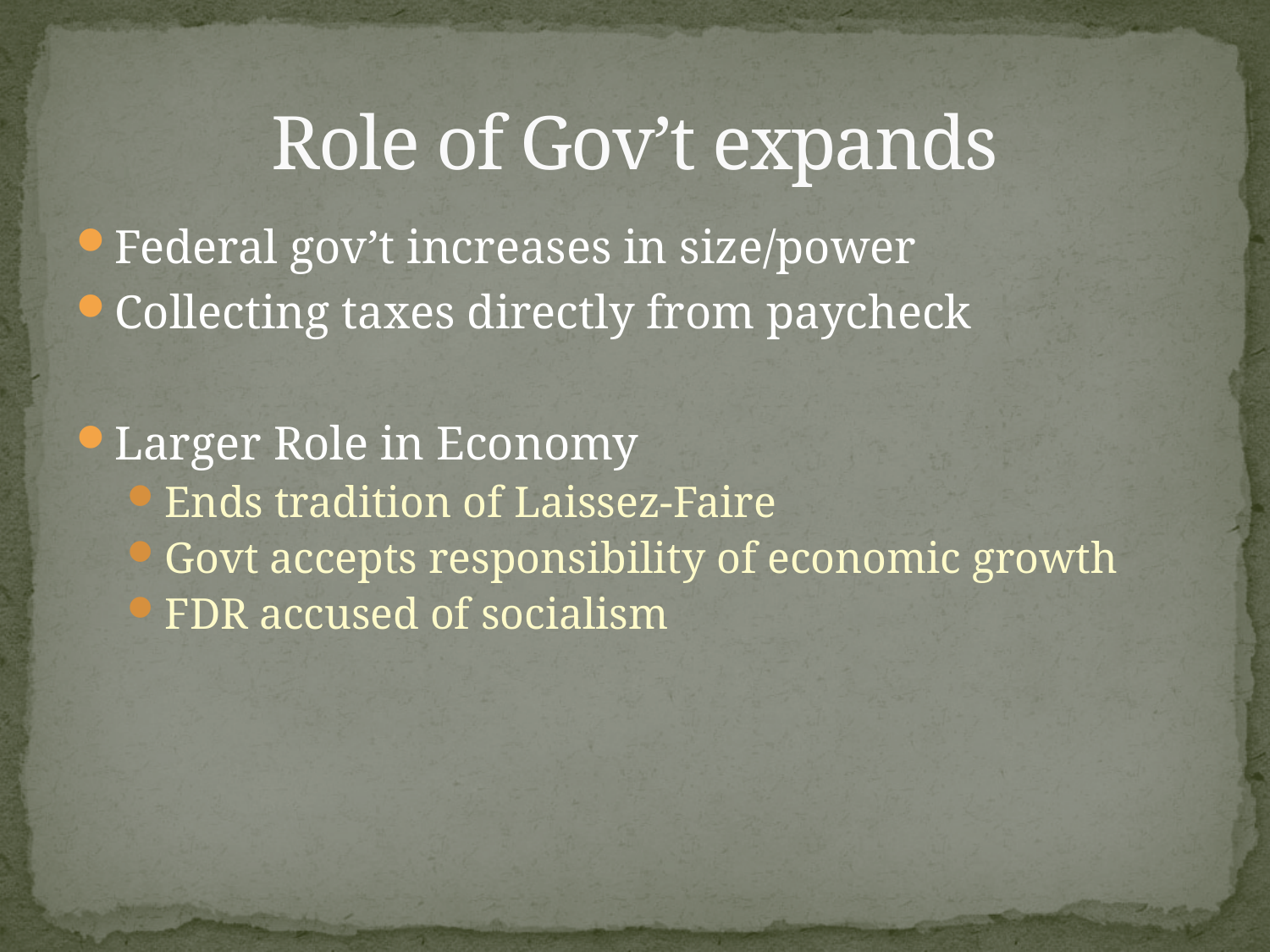

# Role of Gov’t expands
Federal gov’t increases in size/power
Collecting taxes directly from paycheck

Larger Role in Economy
Ends tradition of Laissez-Faire
Govt accepts responsibility of economic growth
FDR accused of socialism